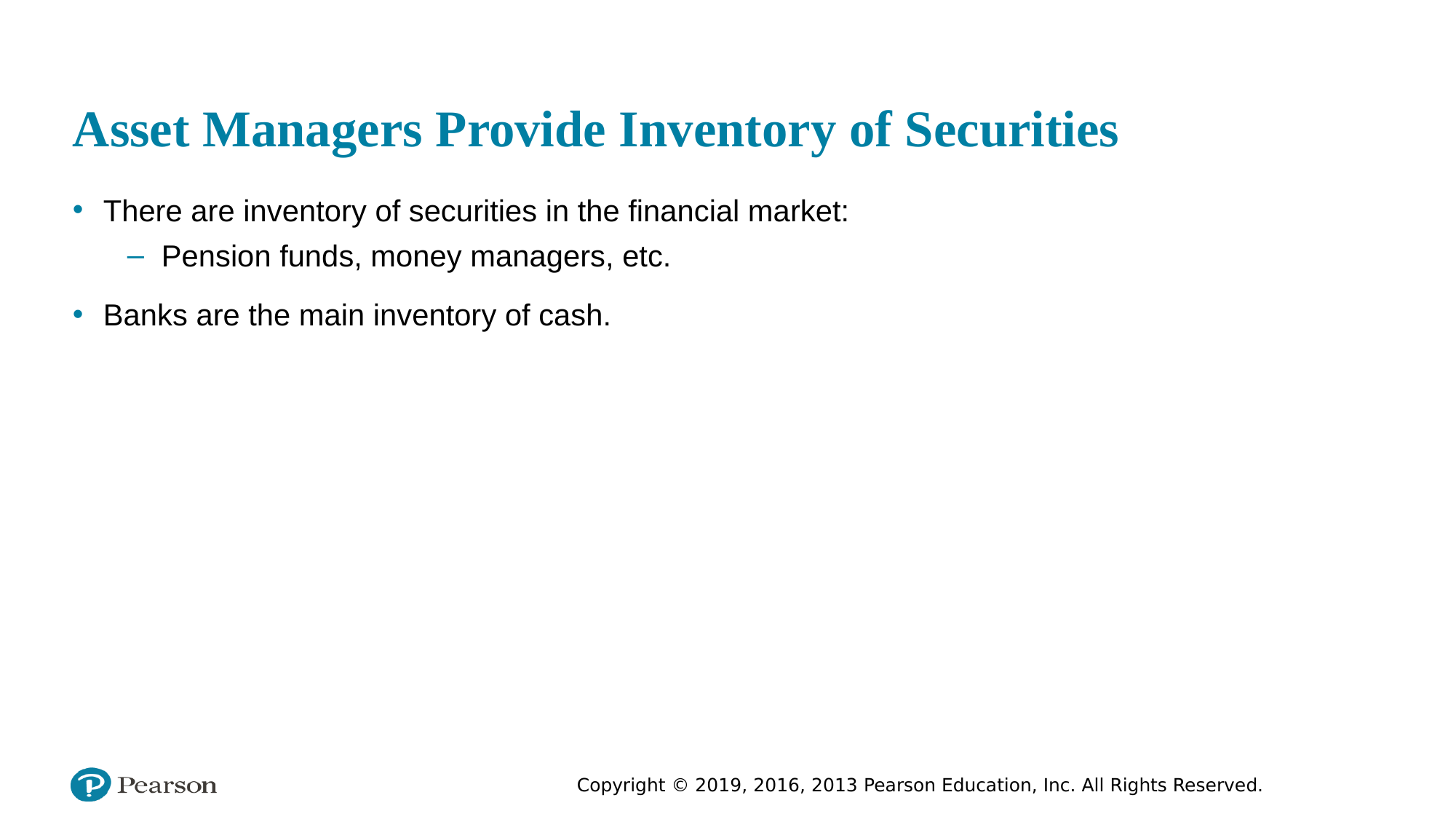

# Asset Managers Provide Inventory of Securities
There are inventory of securities in the financial market:
Pension funds, money managers, etc.
Banks are the main inventory of cash.